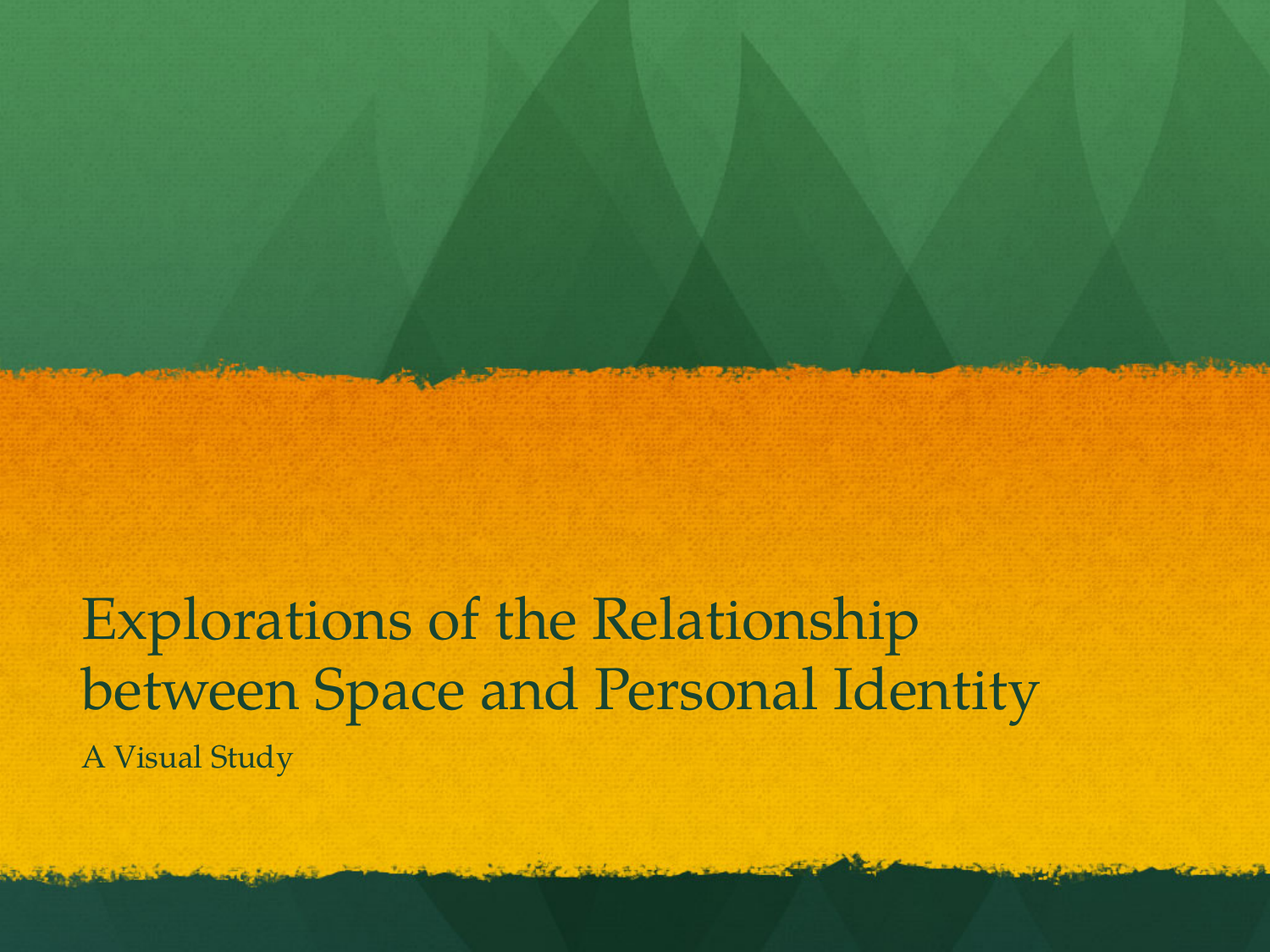

# Explorations of the Relationship between Space and Personal Identity
A Visual Study